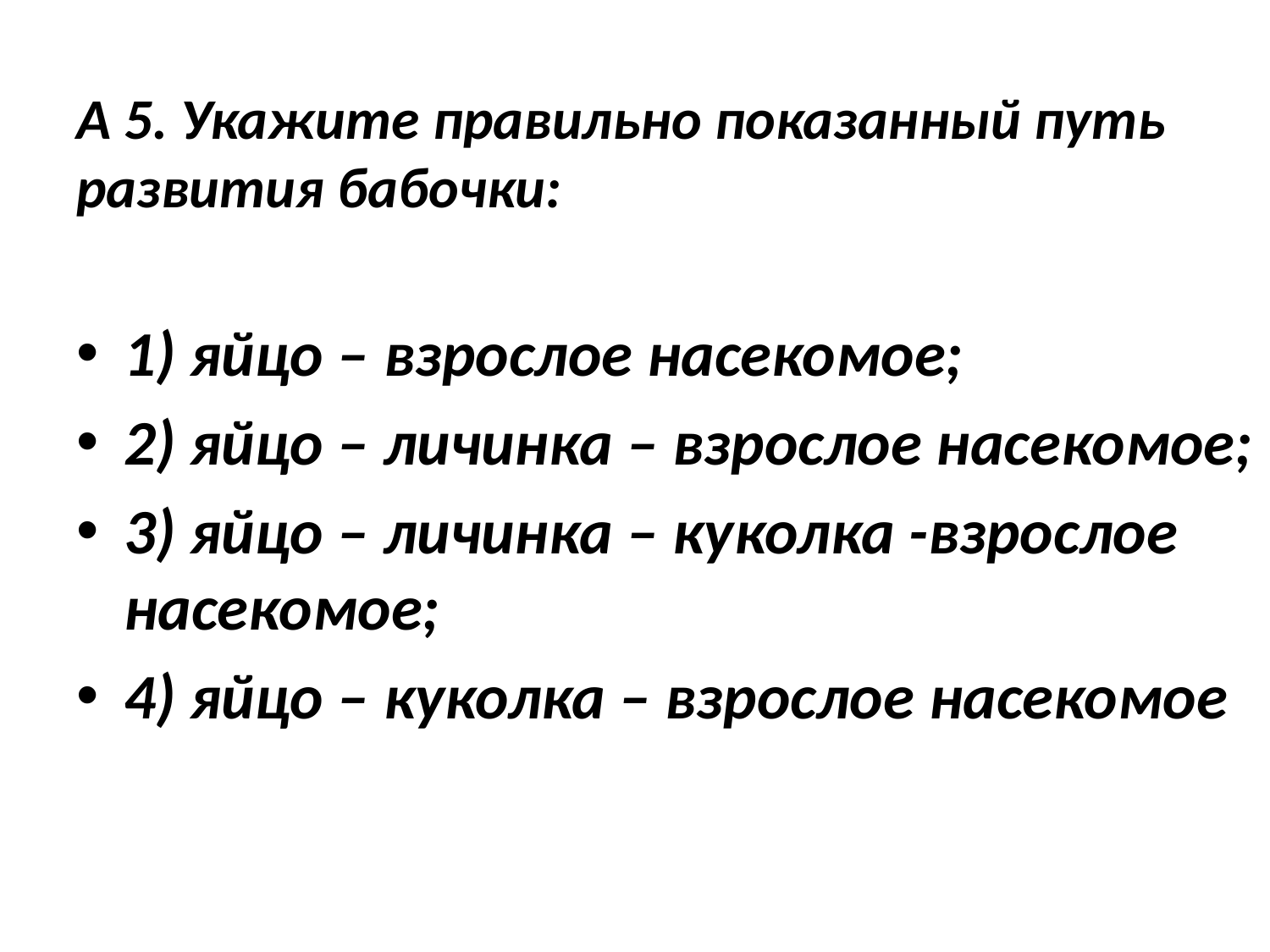

# А 5. Укажите правильно показанный путь развития бабочки:
1) яйцо – взрослое насекомое;
2) яйцо – личинка – взрослое насекомое;
3) яйцо – личинка – куколка -взрослое насекомое;
4) яйцо – куколка – взрослое насекомое